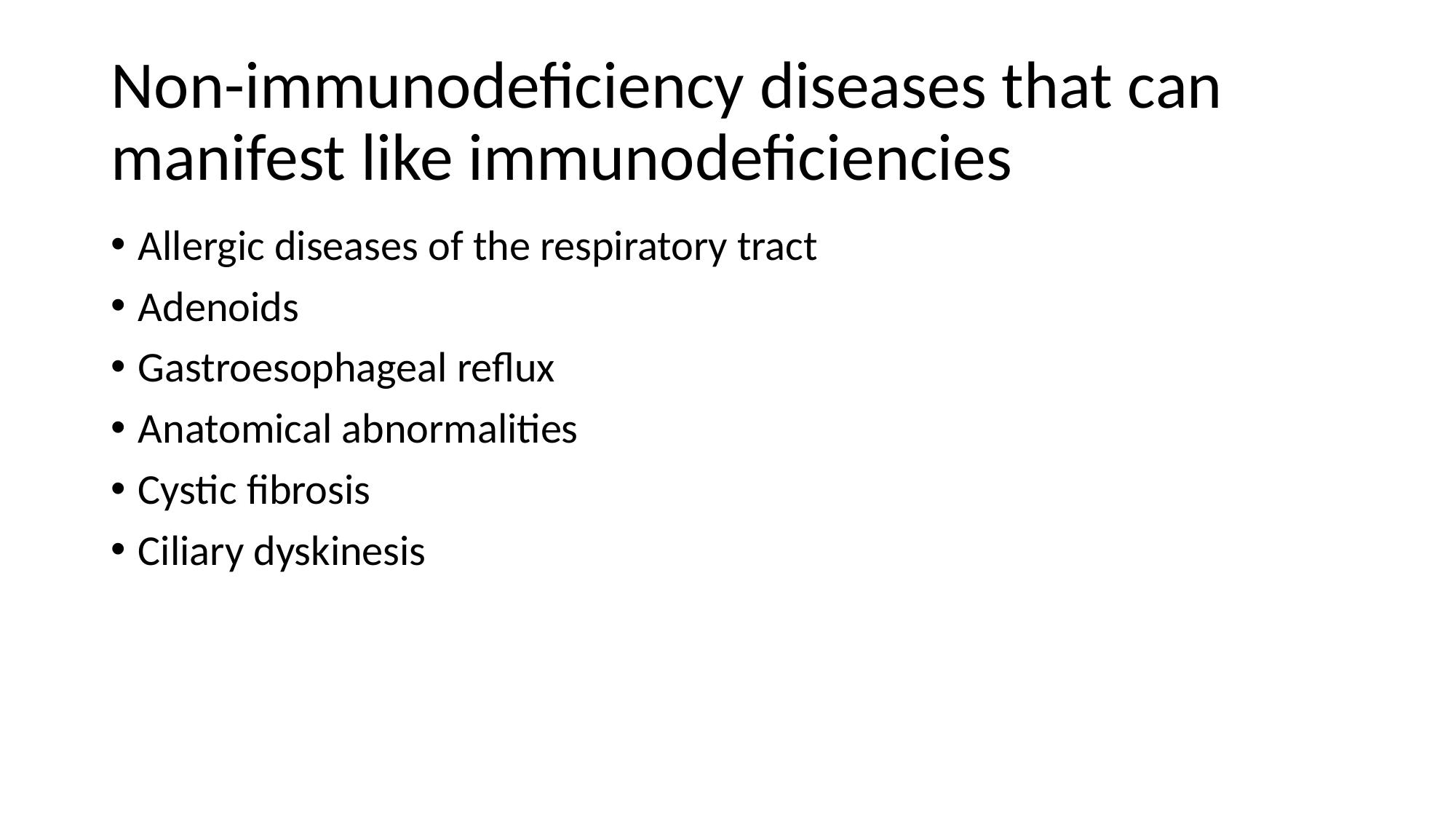

# Non-immunodeficiency diseases that can manifest like immunodeficiencies
Allergic diseases of the respiratory tract
Adenoids
Gastroesophageal reflux
Anatomical abnormalities
Cystic fibrosis
Ciliary dyskinesis